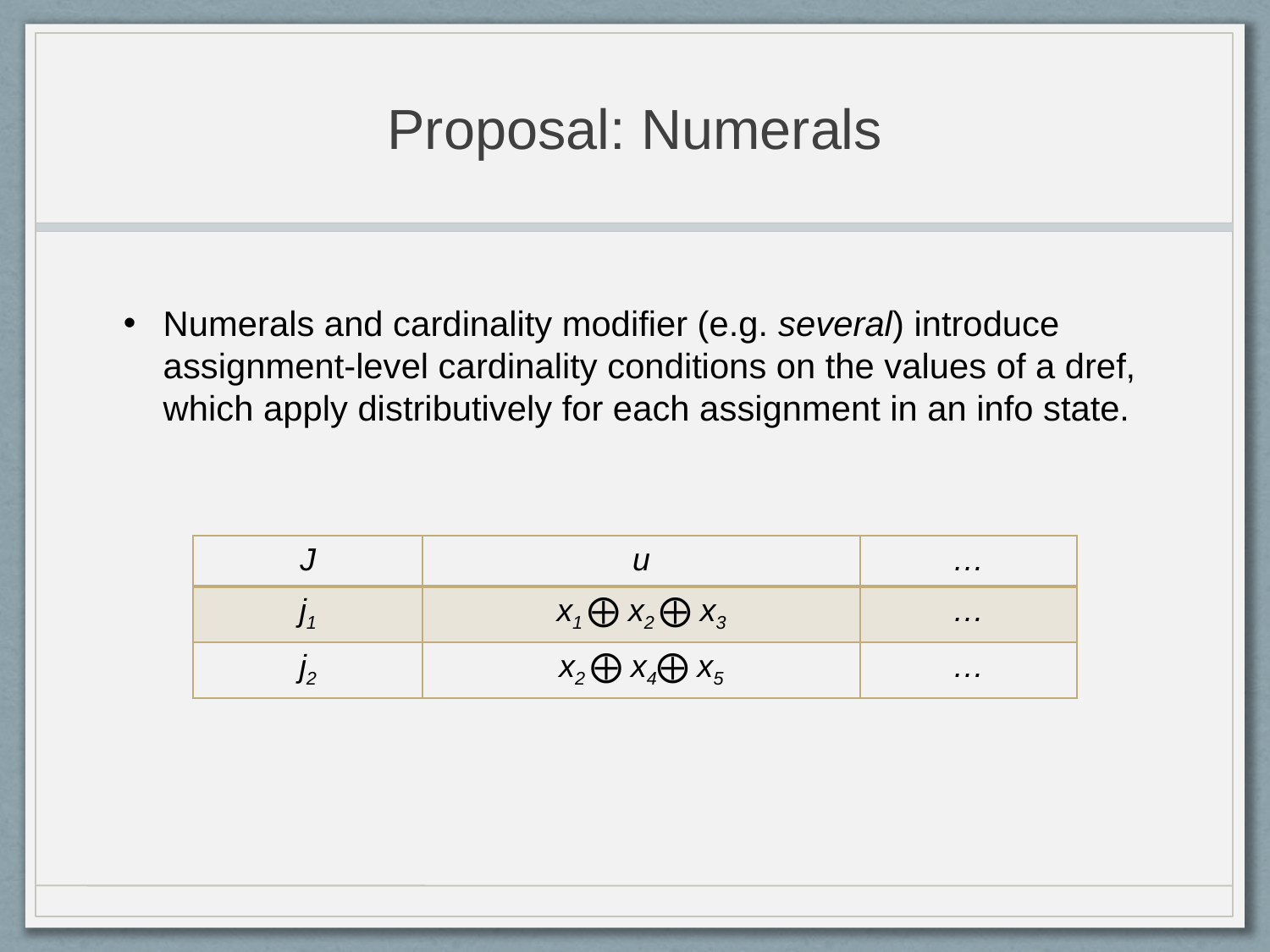

# Proposal: Numerals
Numerals and cardinality modifier (e.g. several) introduce assignment-level cardinality conditions on the values of a dref, which apply distributively for each assignment in an info state.

| J | u | … |
| --- | --- | --- |
| j1 | x1 ⨁ x2 ⨁ x3 | … |
| j2 | x2 ⨁ x4⨁ x5 | … |